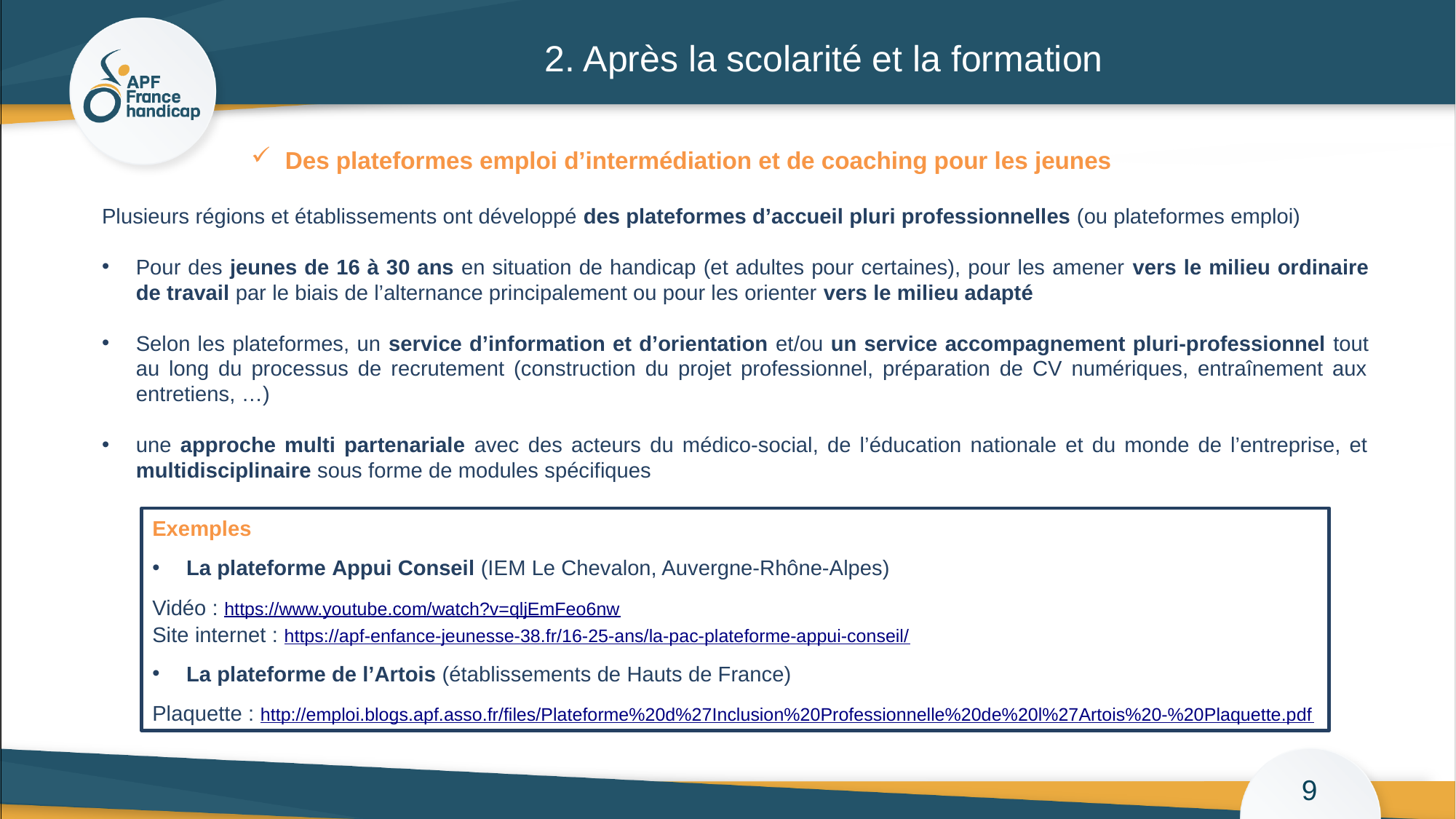

# 2. Après la scolarité et la formation
Des plateformes emploi d’intermédiation et de coaching pour les jeunes
Plusieurs régions et établissements ont développé des plateformes d’accueil pluri professionnelles (ou plateformes emploi)

Pour des jeunes de 16 à 30 ans en situation de handicap (et adultes pour certaines), pour les amener vers le milieu ordinaire de travail par le biais de l’alternance principalement ou pour les orienter vers le milieu adapté

Selon les plateformes, un service d’information et d’orientation et/ou un service accompagnement pluri-professionnel tout au long du processus de recrutement (construction du projet professionnel, préparation de CV numériques, entraînement aux entretiens, …)

une approche multi partenariale avec des acteurs du médico-social, de l’éducation nationale et du monde de l’entreprise, et multidisciplinaire sous forme de modules spécifiques

Exemples
La plateforme Appui Conseil (IEM Le Chevalon, Auvergne-Rhône-Alpes)
Vidéo : https://www.youtube.com/watch?v=qljEmFeo6nw
Site internet : https://apf-enfance-jeunesse-38.fr/16-25-ans/la-pac-plateforme-appui-conseil/
La plateforme de l’Artois (établissements de Hauts de France)
Plaquette : http://emploi.blogs.apf.asso.fr/files/Plateforme%20d%27Inclusion%20Professionnelle%20de%20l%27Artois%20-%20Plaquette.pdf
9